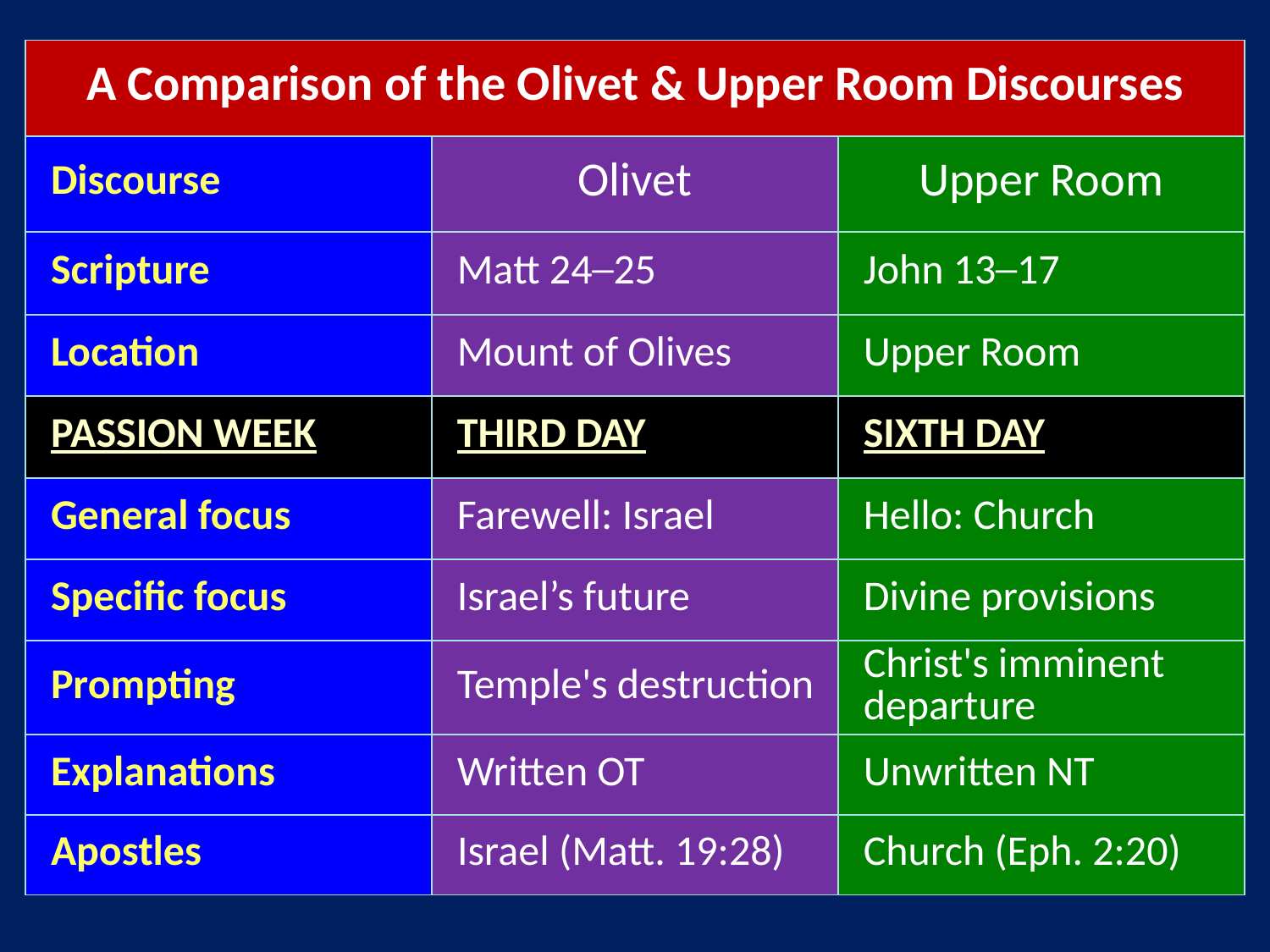

| A Comparison of the Olivet & Upper Room Discourses |  |  |
| --- | --- | --- |
| Discourse | Olivet | Upper Room |
| Scripture | Matt 24─25 | John 13─17 |
| Location | Mount of Olives | Upper Room |
| PASSION WEEK | THIRD DAY | SIXTH DAY |
| General focus | Farewell: Israel | Hello: Church |
| Specific focus | Israel’s future | Divine provisions |
| Prompting | Temple's destruction | Christ's imminent departure |
| Explanations | Written OT | Unwritten NT |
| Apostles | Israel (Matt. 19:28) | Church (Eph. 2:20) |